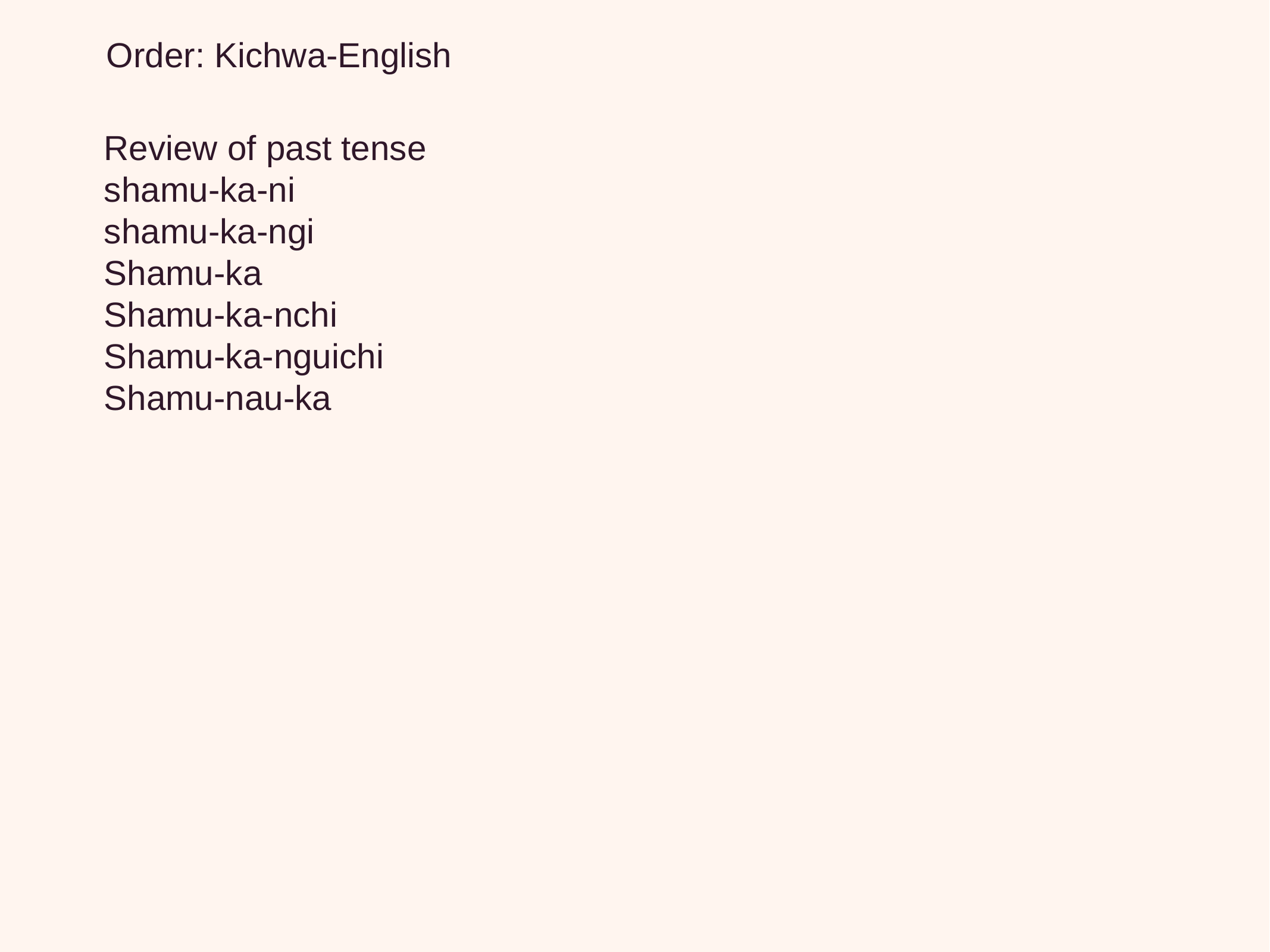

Order: Kichwa-English
Review of past tense
shamu-ka-ni
shamu-ka-ngi
Shamu-ka
Shamu-ka-nchi
Shamu-ka-nguichi
Shamu-nau-ka